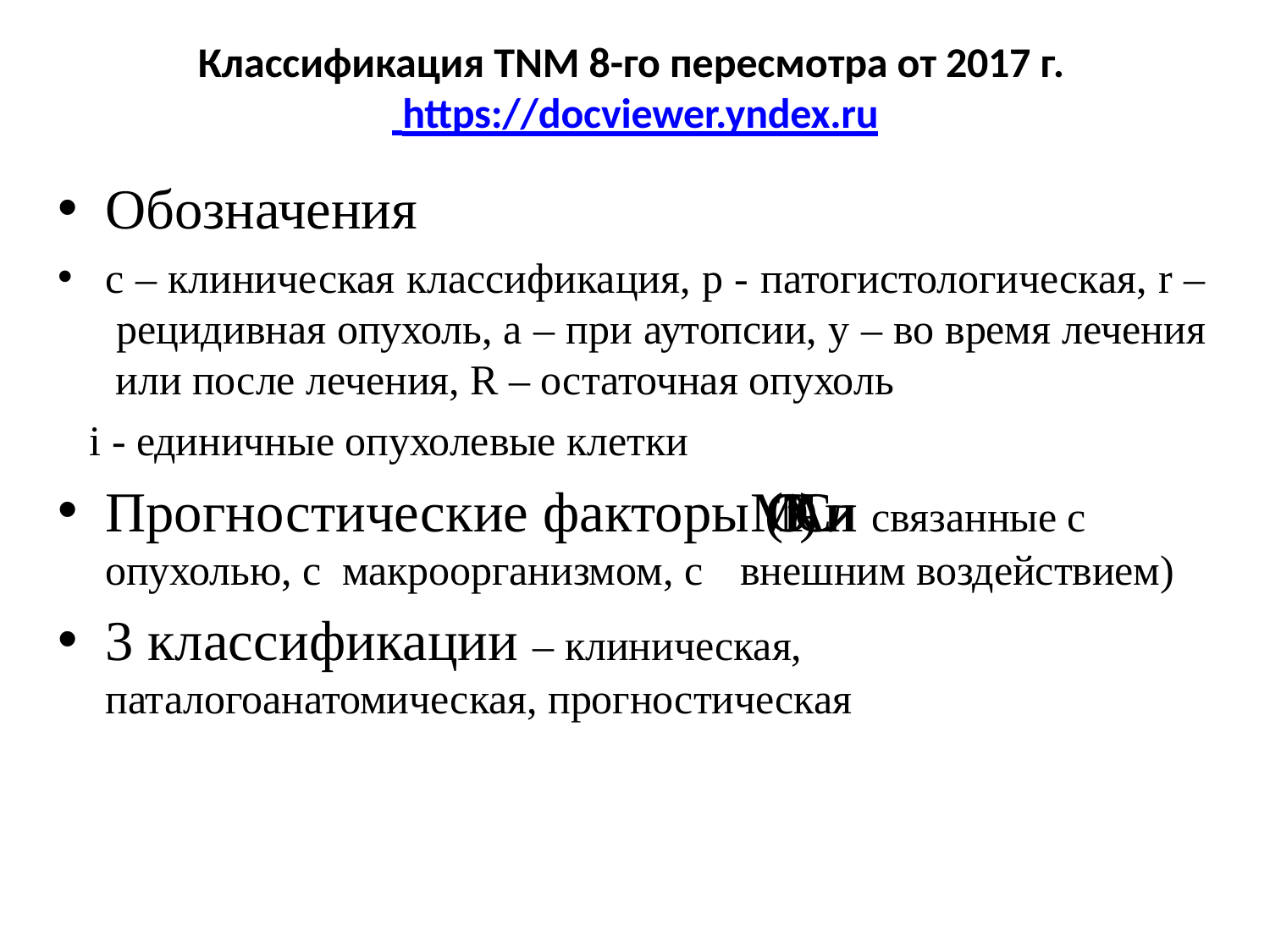

# Классификация TNM 8-го пересмотра от 2017 г.
 https://docviewer.yndex.ru
Обозначения
с – клиническая классификация, р - патогистологическая, r –  рецидивная опухоль, a – при аутопсии, y – во время лечения  или после лечения, R – остаточная опухоль
i - единичные опухолевые клетки
Прогностические факторы (MOTNAC)” или связанные с опухолью, с  макроорганизмом, с	внешним воздействием)
3 классификации – клиническая,  паталогоанатомическая, прогностическая